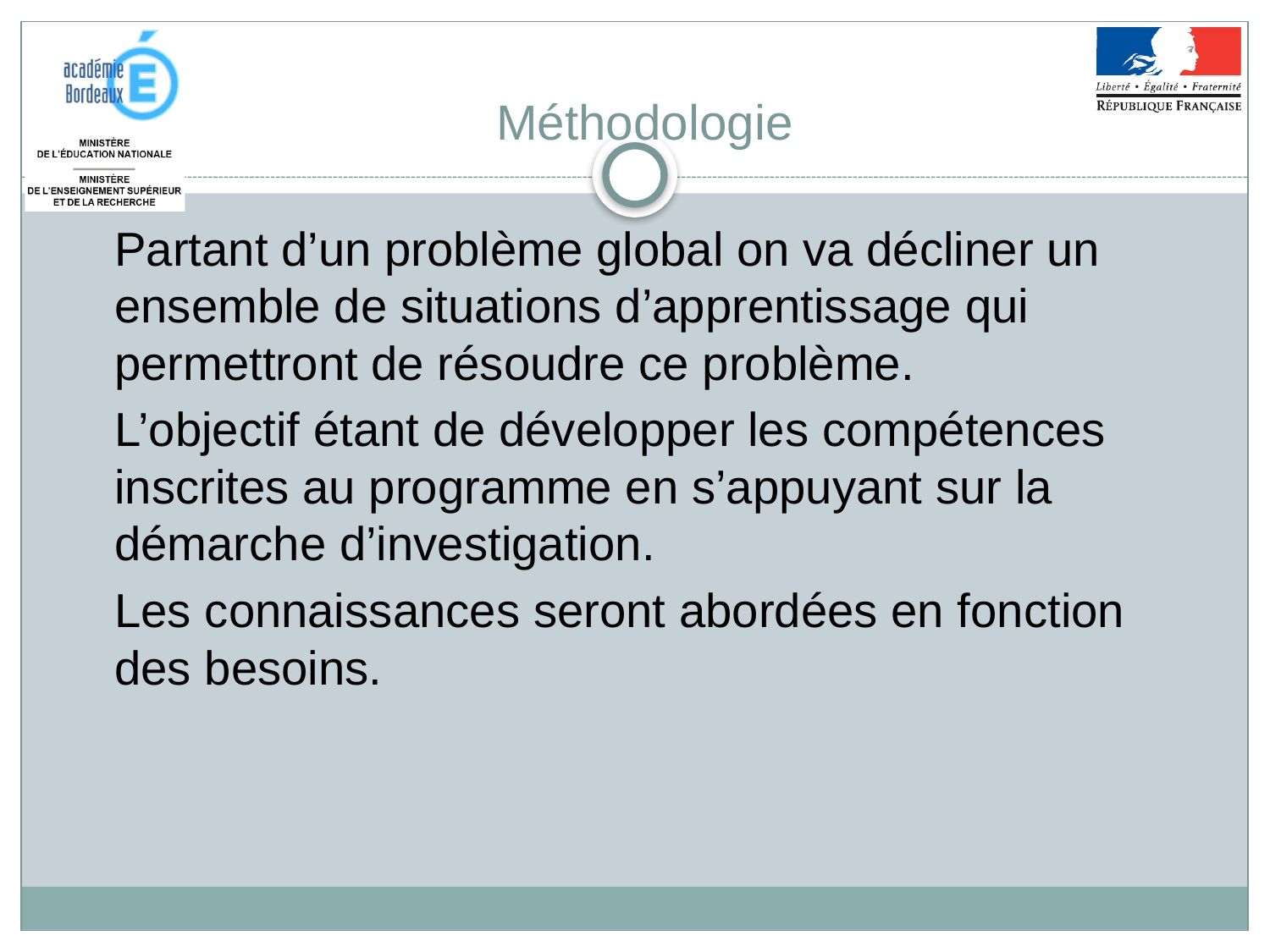

# Méthodologie
Partant d’un problème global on va décliner un ensemble de situations d’apprentissage qui permettront de résoudre ce problème.
L’objectif étant de développer les compétences inscrites au programme en s’appuyant sur la démarche d’investigation.
Les connaissances seront abordées en fonction des besoins.